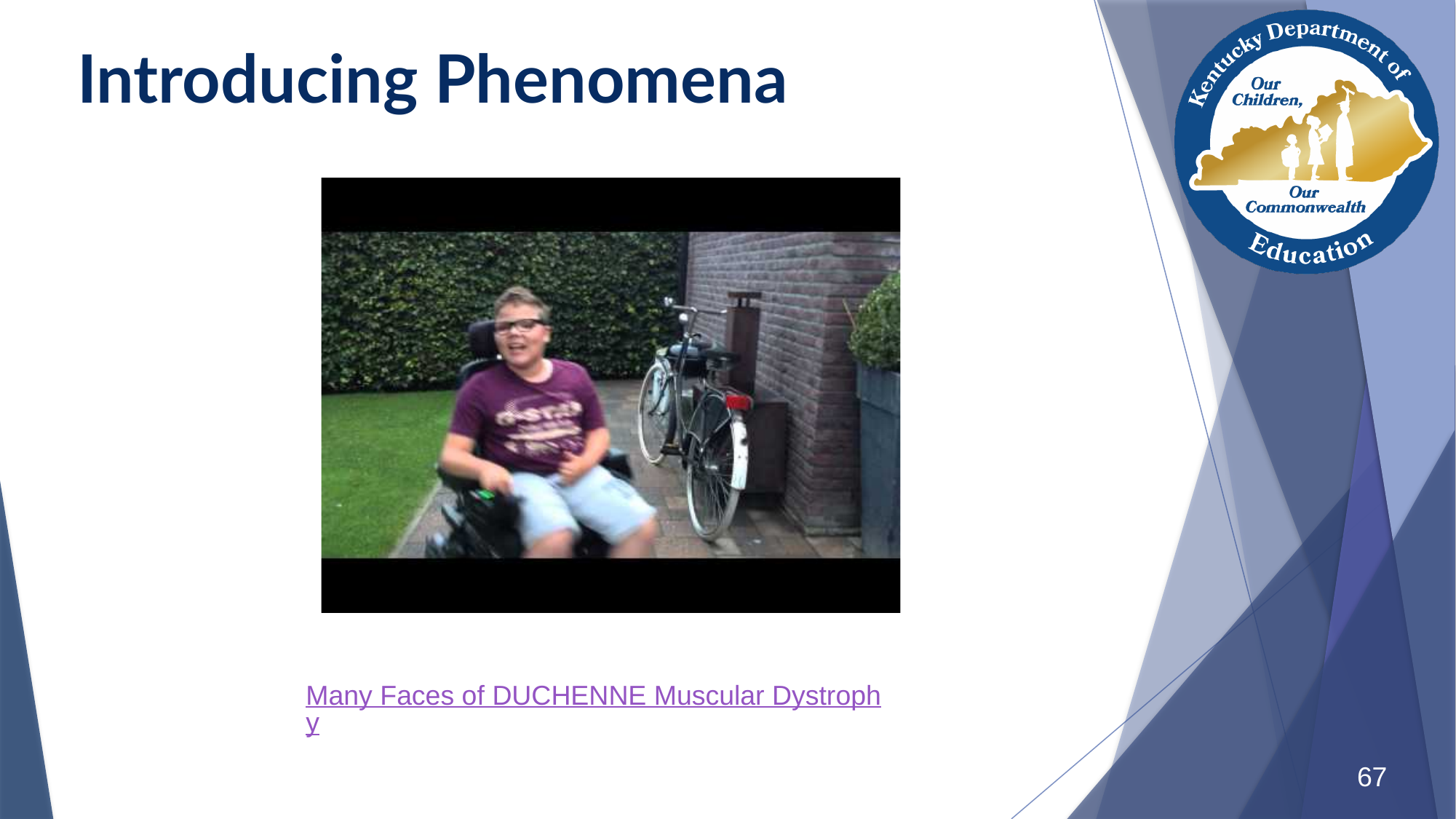

# Introducing Phenomena

Many Faces of DUCHENNE Muscular Dystrophy
67